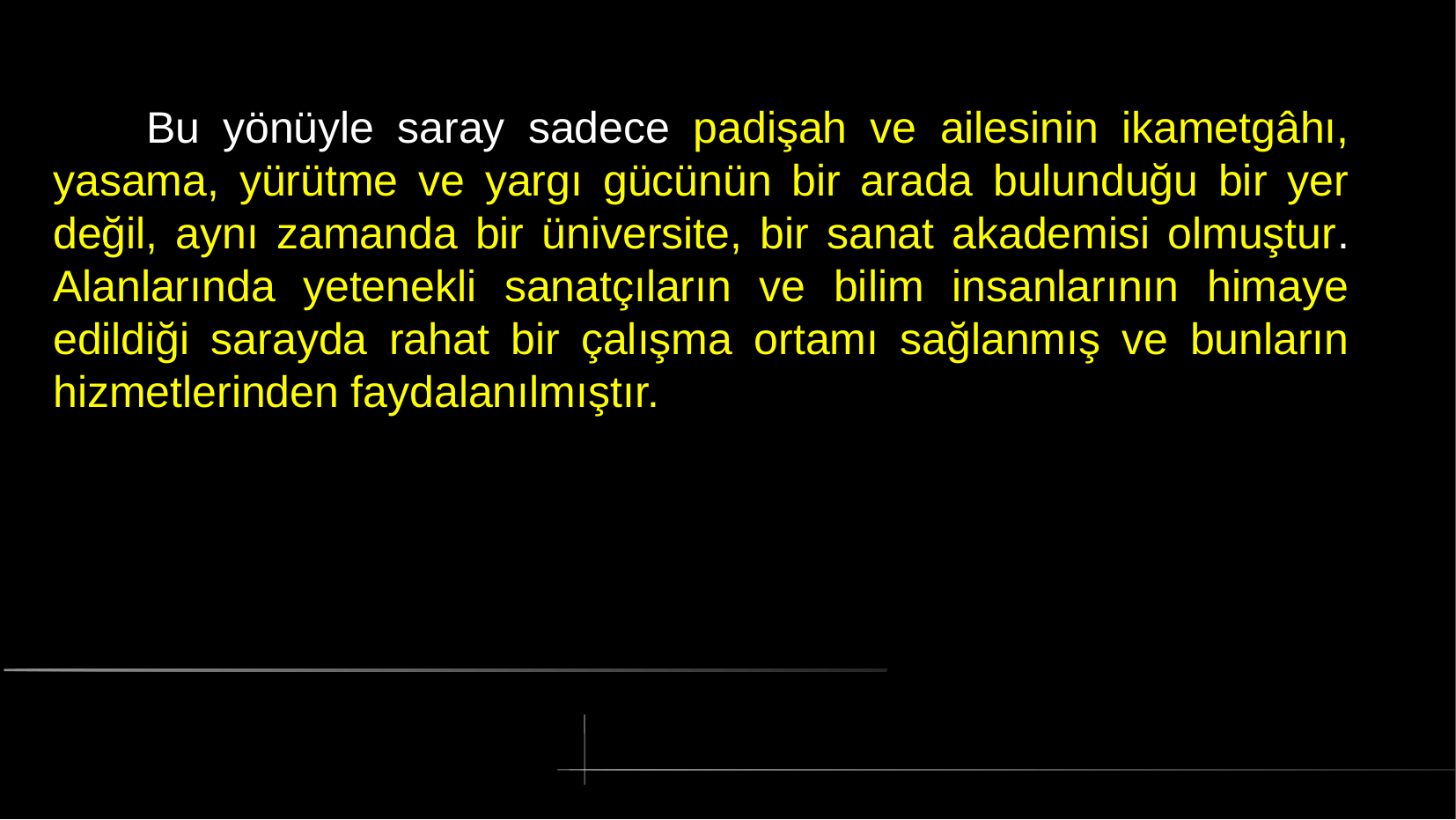

# Bu yönüyle saray sadece padişah ve ailesinin ikametgâhı, yasama, yürütme ve yargı gücünün bir arada bulunduğu bir yer değil, aynı zamanda bir üniversite, bir sanat akademisi olmuştur. Alanlarında yetenekli sanatçıların ve bilim insanlarının himaye edildiği sarayda rahat bir çalışma ortamı sağlanmış ve bunların hizmetlerinden faydalanılmıştır.